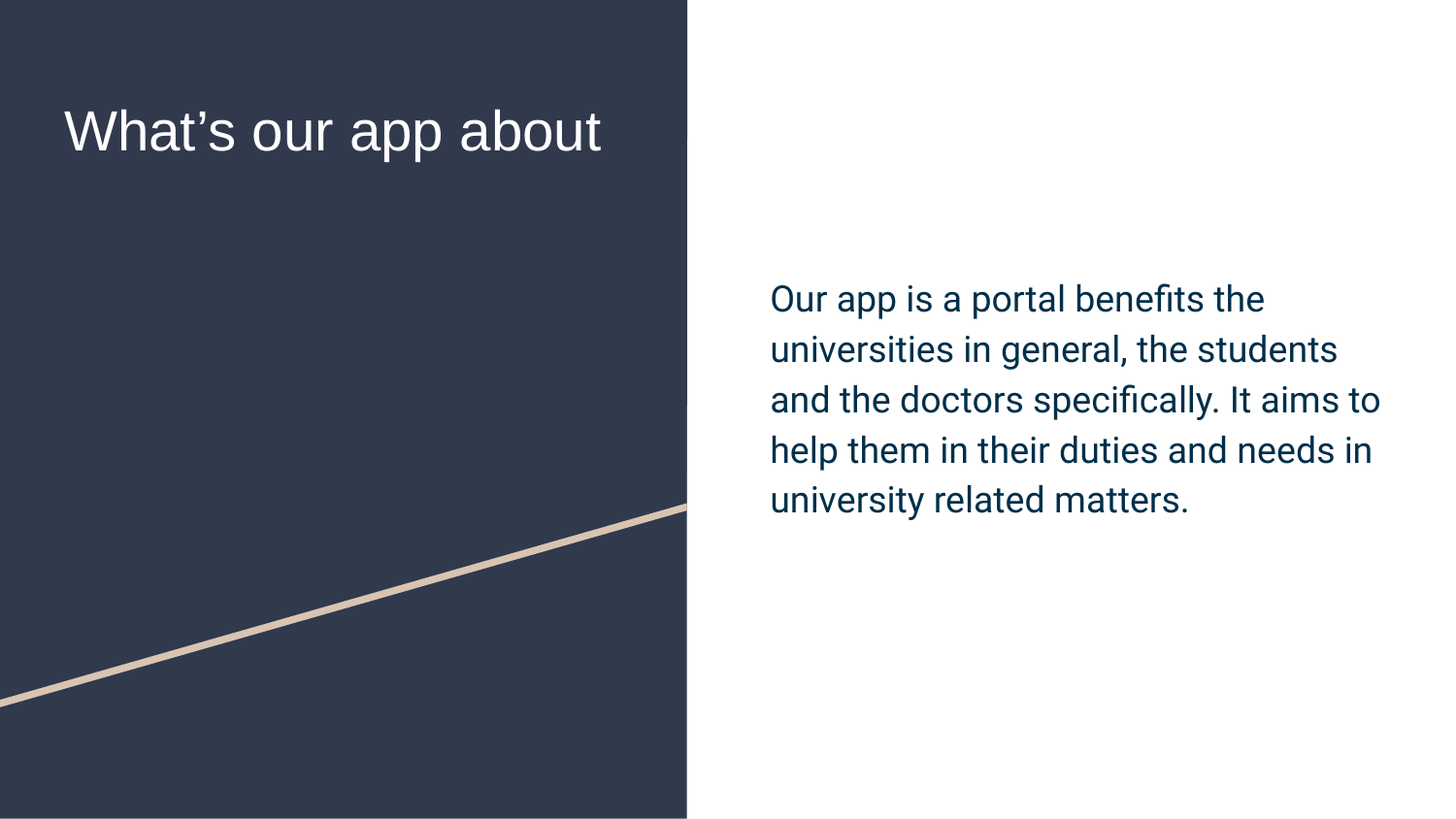

# What’s our app about

Our app is a portal benefits the universities in general, the students and the doctors specifically. It aims to help them in their duties and needs in university related matters.